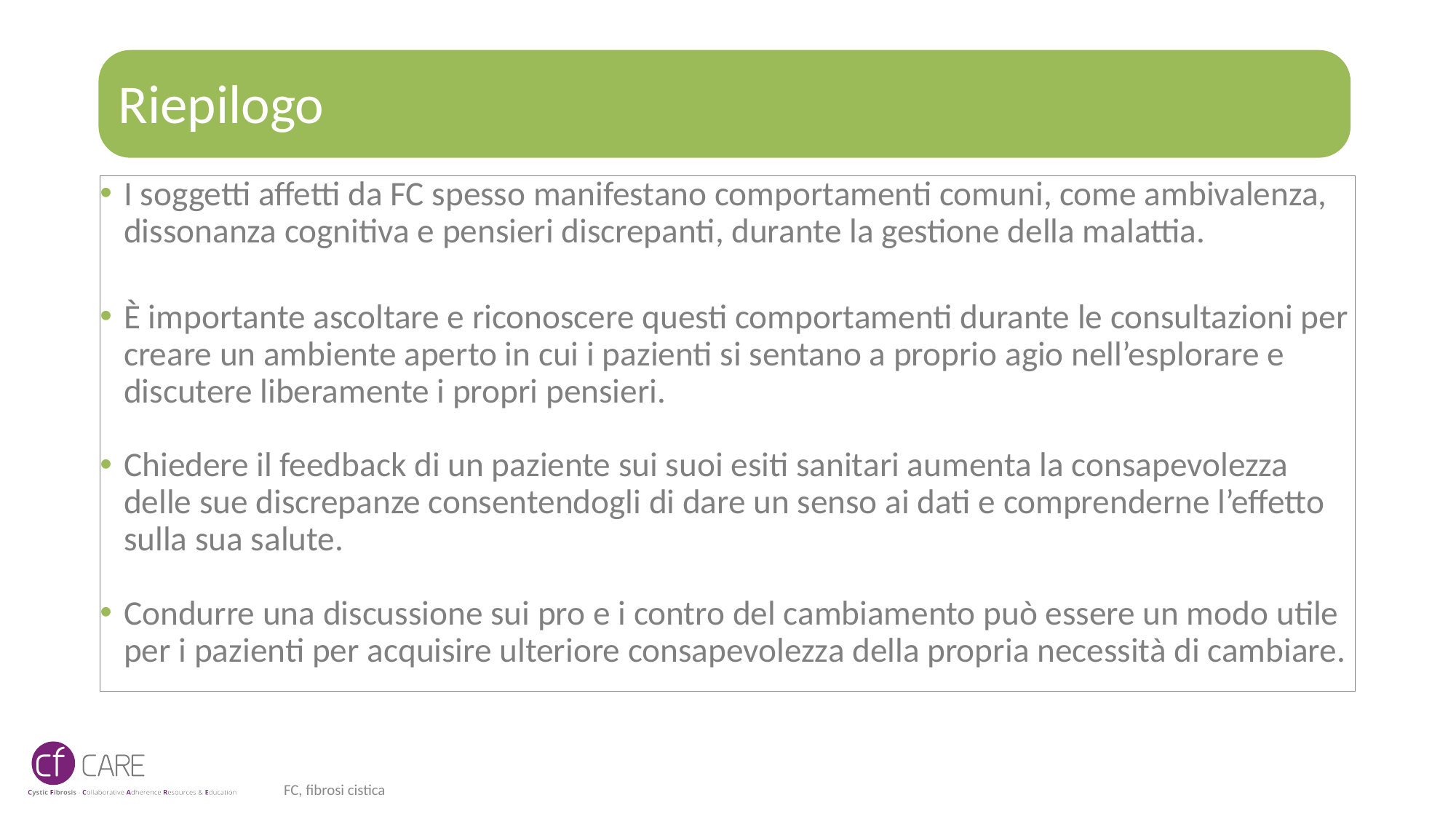

# Riepilogo
I soggetti affetti da FC spesso manifestano comportamenti comuni, come ambivalenza, dissonanza cognitiva e pensieri discrepanti, durante la gestione della malattia.

È importante ascoltare e riconoscere questi comportamenti durante le consultazioni per creare un ambiente aperto in cui i pazienti si sentano a proprio agio nell’esplorare e discutere liberamente i propri pensieri.

Chiedere il feedback di un paziente sui suoi esiti sanitari aumenta la consapevolezza delle sue discrepanze consentendogli di dare un senso ai dati e comprenderne l’effetto sulla sua salute.

Condurre una discussione sui pro e i contro del cambiamento può essere un modo utile per i pazienti per acquisire ulteriore consapevolezza della propria necessità di cambiare.
FC, fibrosi cistica